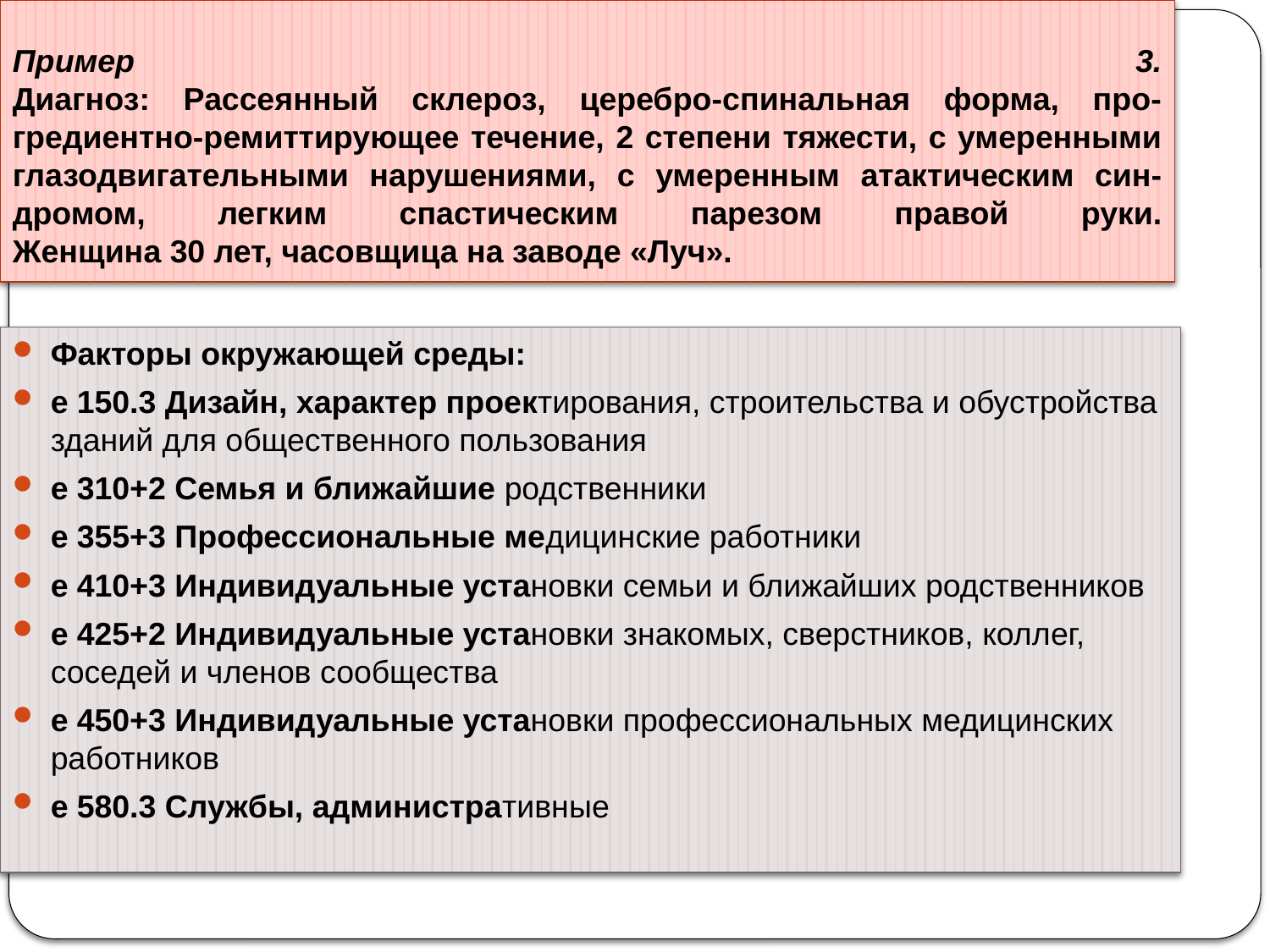

# Пример 3. Диагноз: Рассеянный склероз, церебро-спинальная форма, про- гредиентно-ремиттирующее течение, 2 степени тяжести, с умеренными глазодвигательными нарушениями, с умеренным атактическим син- дромом, легким спастическим парезом правой руки. Женщина 30 лет, часовщица на заводе «Луч».
Факторы окружающей среды:
е 150.3 Дизайн, характер проектирования, строительства и обустройства зданий для общественного пользования
е 310+2 Семья и ближайшие родственники
е 355+3 Профессиональные медицинские работники
е 410+3 Индивидуальные установки семьи и ближайших родственников
е 425+2 Индивидуальные установки знакомых, сверстников, коллег, соседей и членов сообщества
е 450+3 Индивидуальные установки профессиональных медицинских работников
е 580.3 Службы, административные